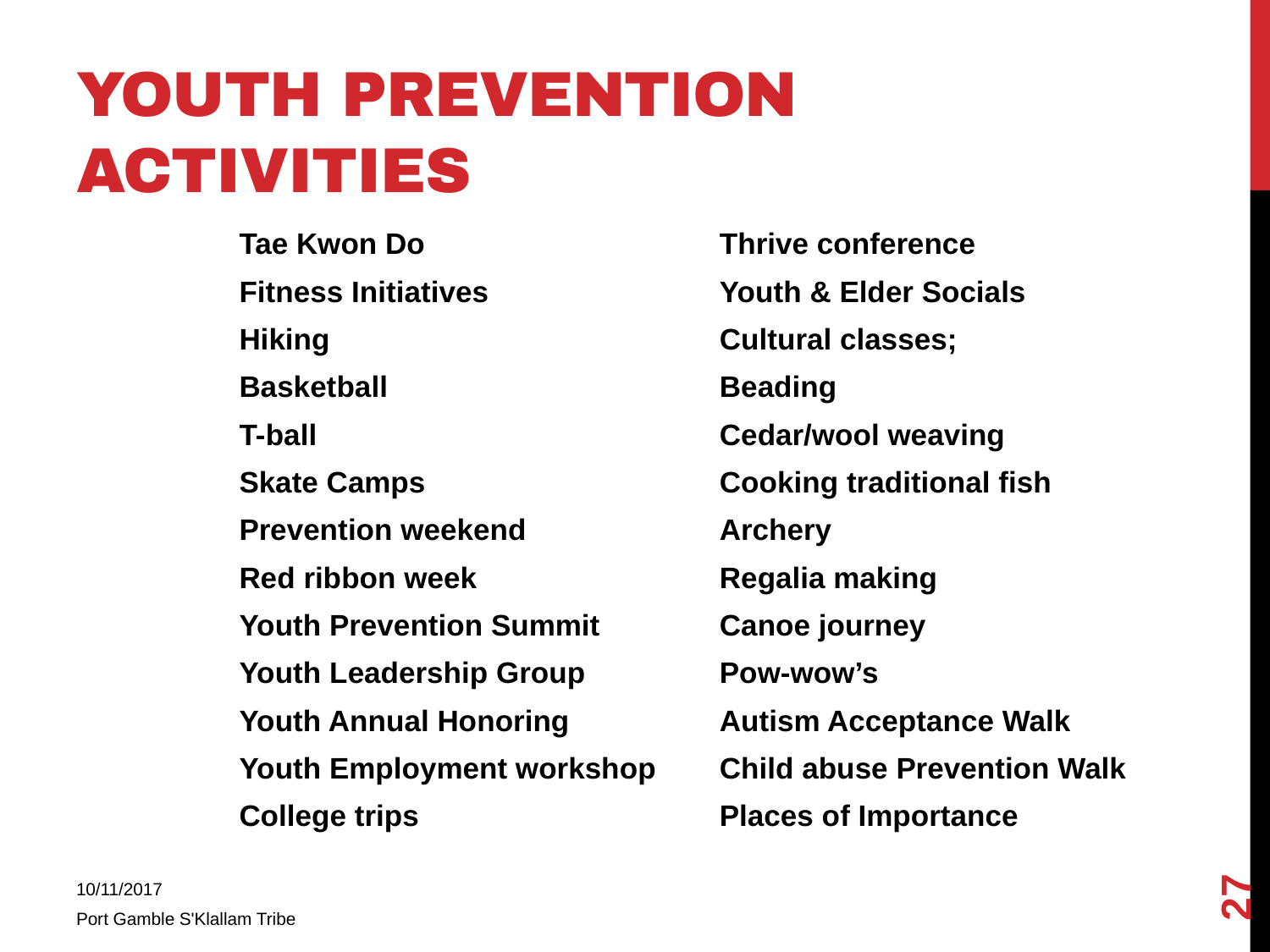

# Youth Prevention Activities
Tae Kwon Do
Fitness Initiatives
Hiking
Basketball
T-ball
Skate Camps
Prevention weekend
Red ribbon week
Youth Prevention Summit
Youth Leadership Group
Youth Annual Honoring
Youth Employment workshop
College trips
Thrive conference
Youth & Elder Socials
Cultural classes;
Beading
Cedar/wool weaving
Cooking traditional fish
Archery
Regalia making
Canoe journey
Pow-wow’s
Autism Acceptance Walk
Child abuse Prevention Walk
Places of Importance
27
10/11/2017
Port Gamble S'Klallam Tribe